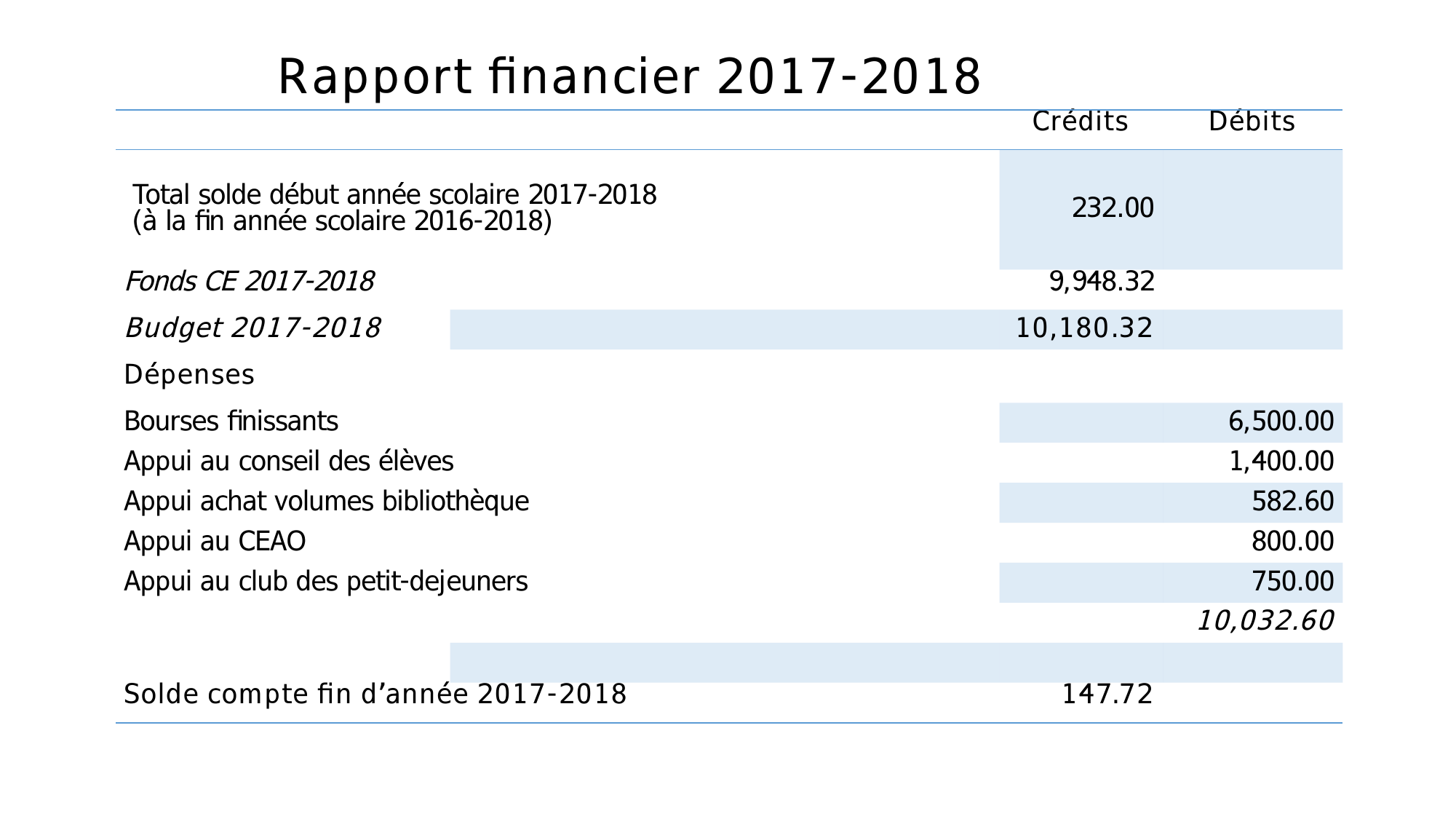

Rapport financier 2017-2018
|  |  | Crédits | Débits |
| --- | --- | --- | --- |
| Total solde début année scolaire 2017-2018  (à la fin année scolaire 2016-2018) |  | 232.00 |  |
| Fonds CE 2017-2018 |  | 9,948.32 |  |
| Budget 2017-2018 |  | 10,180.32 |  |
| Dépenses |  |  |  |
| Bourses finissants |  |  | 6,500.00 |
| Appui au conseil des élèves |  |  | 1,400.00 |
| Appui achat volumes bibliothèque |  |  | 582.60 |
| Appui au CEAO |  |  | 800.00 |
| Appui au club des petit-dejeuners |  |  | 750.00 |
|  |  |  | 10,032.60 |
|  |  |  |  |
| Solde compte fin d’année 2017-2018 |  | 147.72 |  |